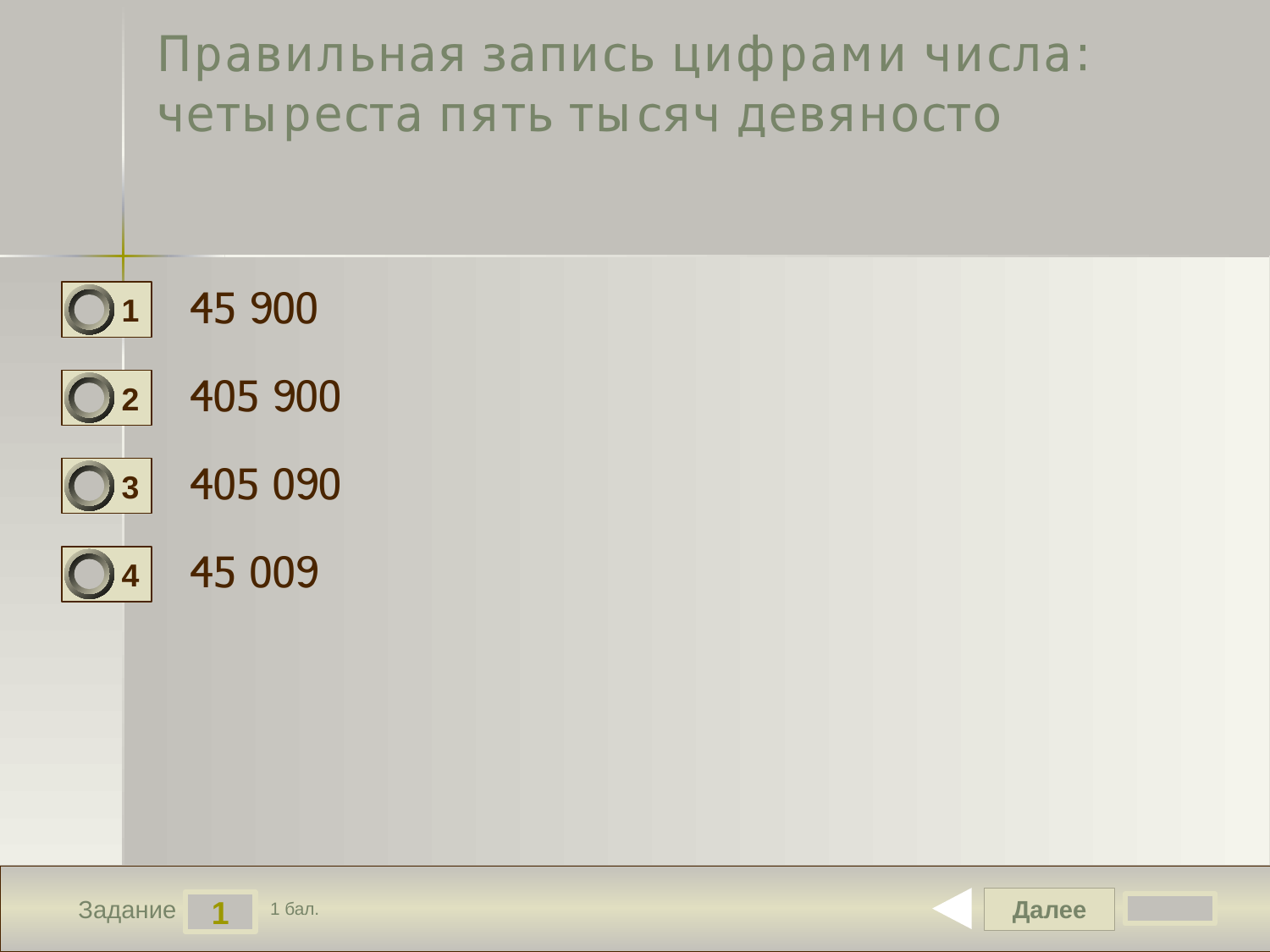

# Правильная запись цифрами числа: четыреста пять тысяч девяносто
45 900

1

405 900

2

405 090

3

45 009

4

Далее

1
Задание

1 бал.